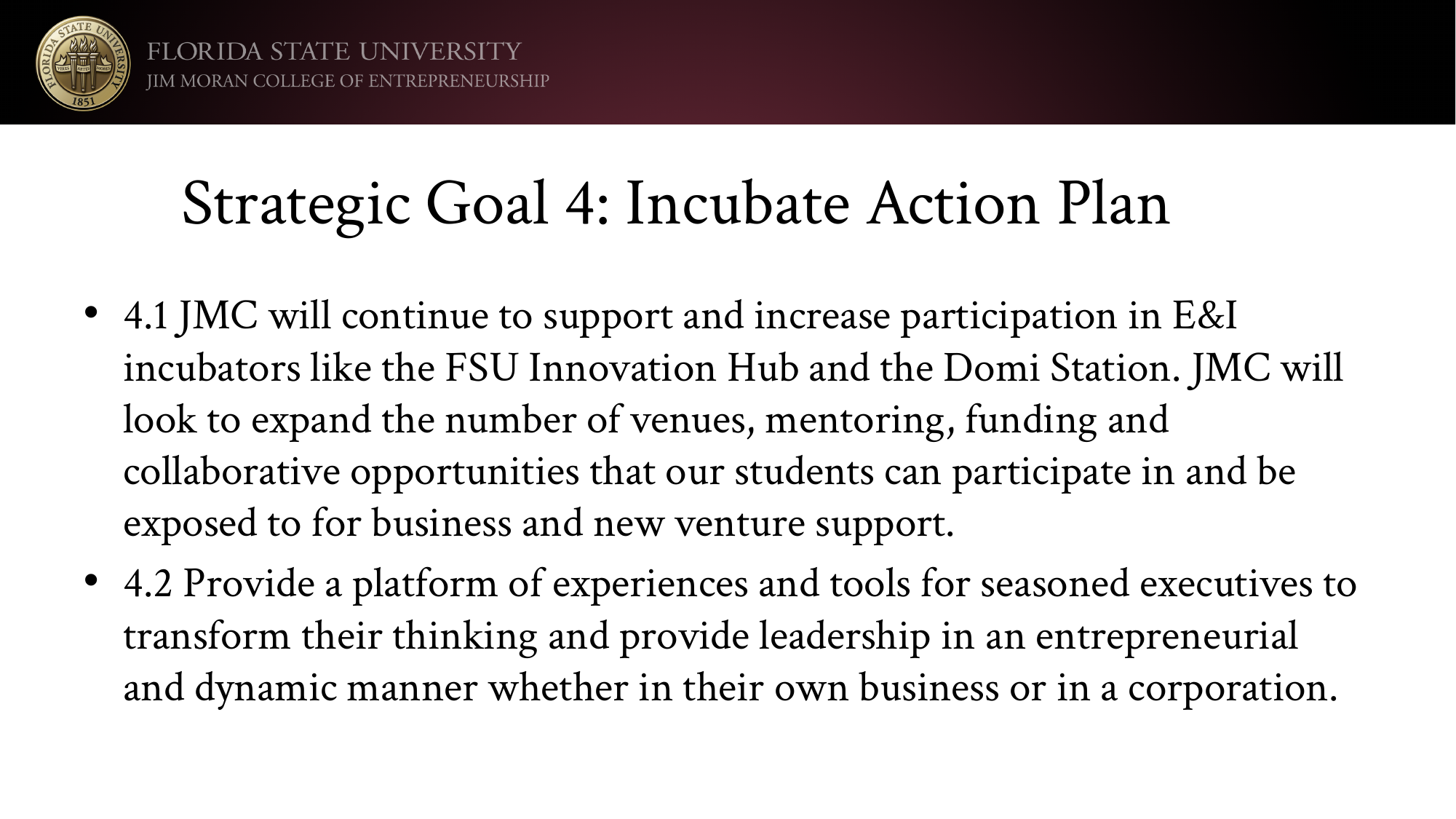

# Strategic Goal 4: Incubate Action Plan
4.1 JMC will continue to support and increase participation in E&I incubators like the FSU Innovation Hub and the Domi Station. JMC will look to expand the number of venues, mentoring, funding and collaborative opportunities that our students can participate in and be exposed to for business and new venture support.
4.2 Provide a platform of experiences and tools for seasoned executives to transform their thinking and provide leadership in an entrepreneurial and dynamic manner whether in their own business or in a corporation.